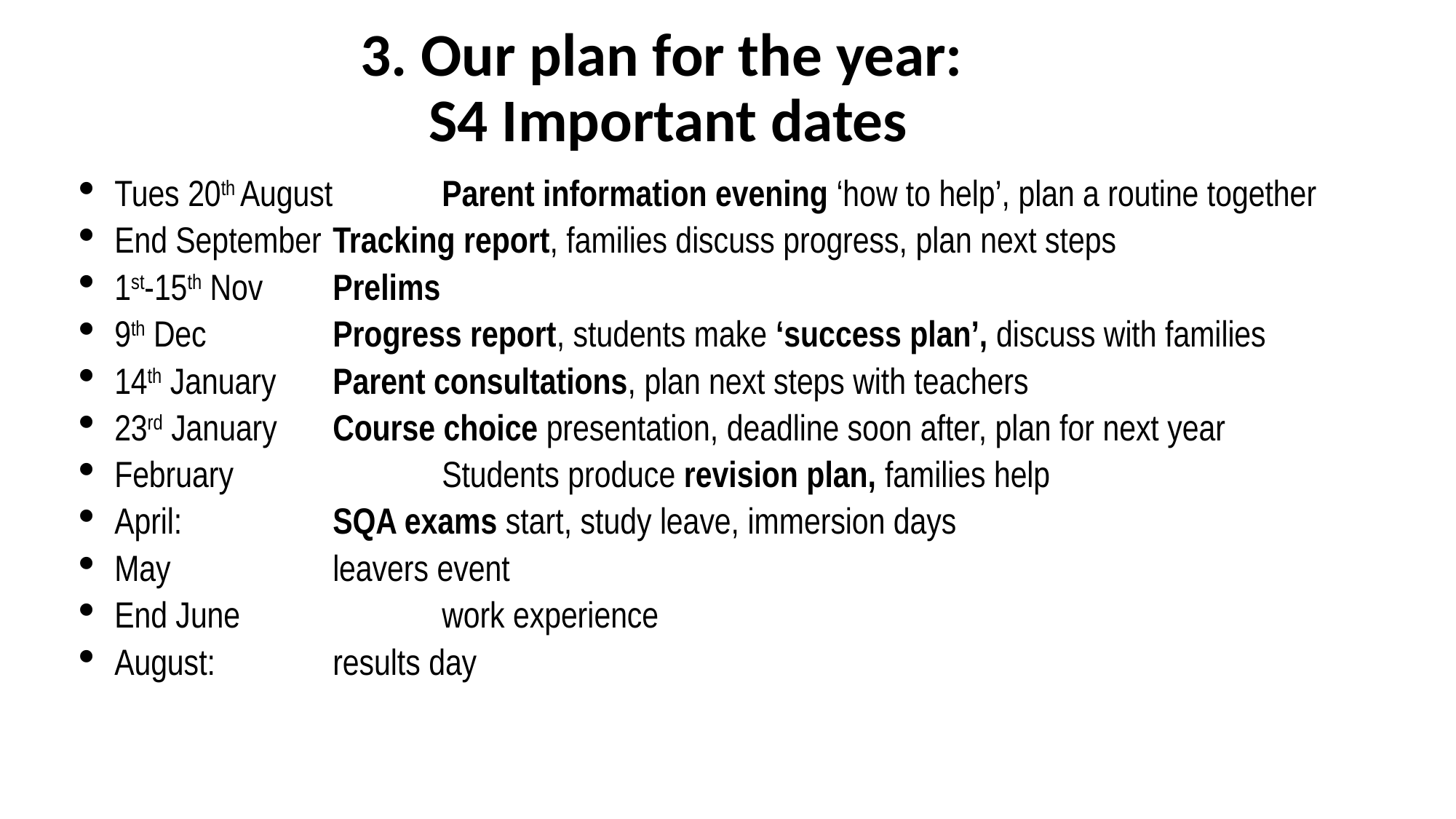

# 3. Our plan for the year: S4 Important dates
Tues 20th August	Parent information evening ‘how to help’, plan a routine together
End September	Tracking report, families discuss progress, plan next steps
1st-15th Nov	Prelims
9th Dec		Progress report, students make ‘success plan’, discuss with families
14th January	Parent consultations, plan next steps with teachers
23rd January	Course choice presentation, deadline soon after, plan for next year
February		Students produce revision plan, families help
April:		SQA exams start, study leave, immersion days
May		leavers event
End June		work experience
August:		results day